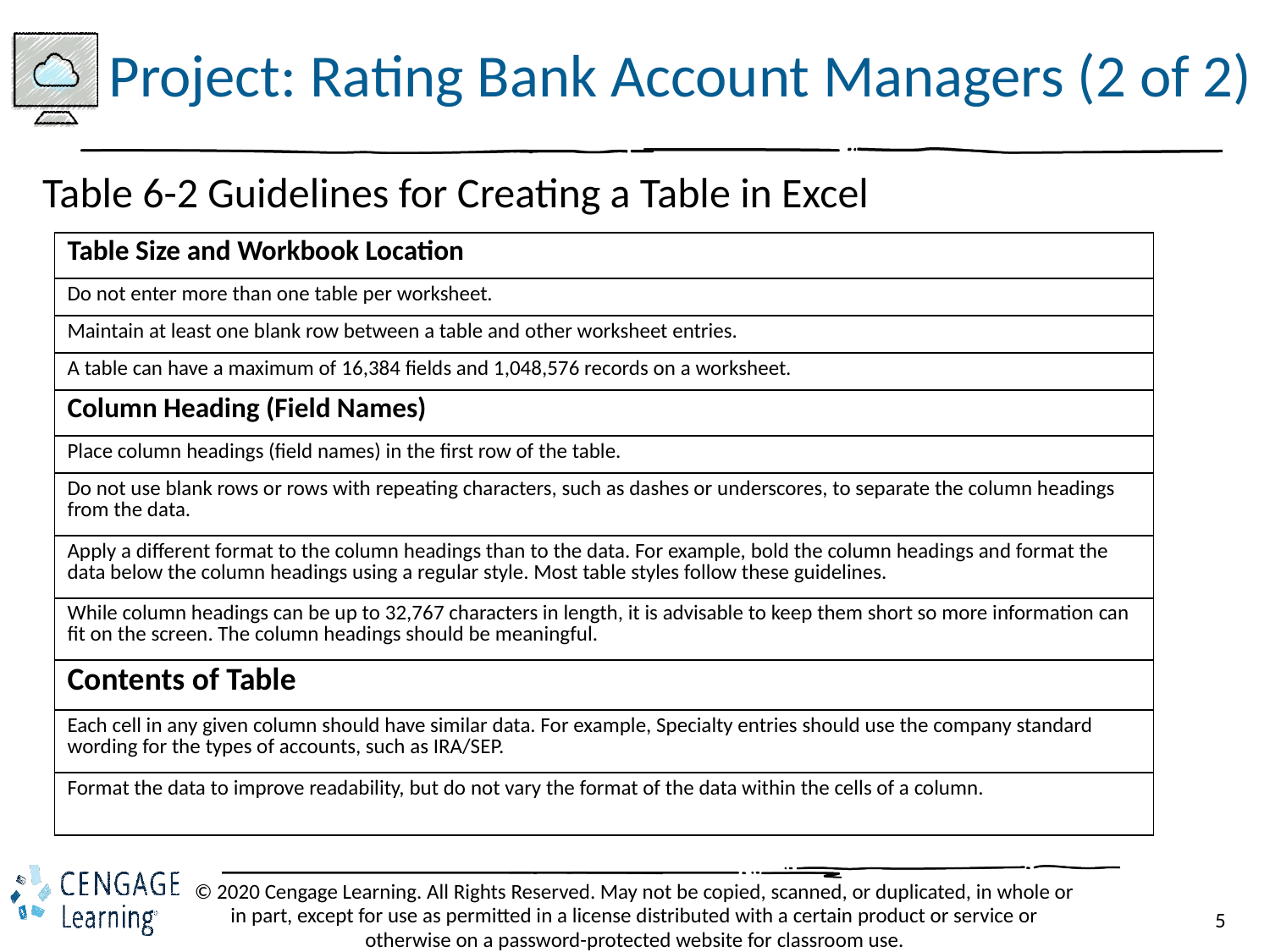

# Project: Rating Bank Account Managers (2 of 2)
Table 6-2 Guidelines for Creating a Table in Excel

| Table Size and Workbook Location |
| --- |
| Do not enter more than one table per worksheet. |
| Maintain at least one blank row between a table and other worksheet entries. |
| A table can have a maximum of 16,384 fields and 1,048,576 records on a worksheet. |
| Column Heading (Field Names) |
| Place column headings (field names) in the first row of the table. |
| Do not use blank rows or rows with repeating characters, such as dashes or underscores, to separate the column headings from the data. |
| Apply a different format to the column headings than to the data. For example, bold the column headings and format the data below the column headings using a regular style. Most table styles follow these guidelines. |
| While column headings can be up to 32,767 characters in length, it is advisable to keep them short so more information can fit on the screen. The column headings should be meaningful. |
| Contents of Table |
| Each cell in any given column should have similar data. For example, Specialty entries should use the company standard wording for the types of accounts, such as IRA/SEP. |
| Format the data to improve readability, but do not vary the format of the data within the cells of a column. |